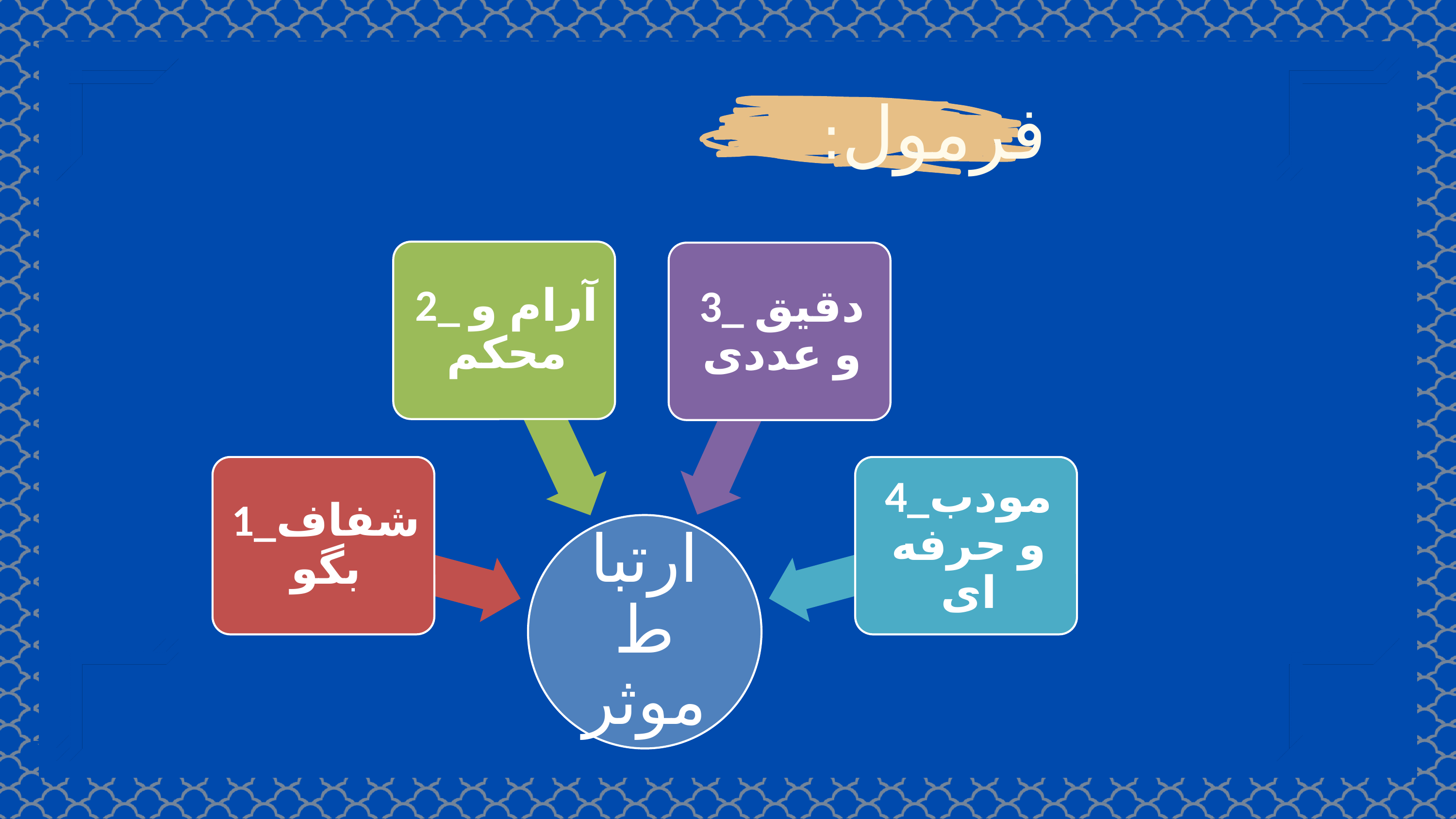

فرمول:

ارتباط موثر
1_شفاف بگو
2_ آرام و محکم
3_ دقیق و عددی
4_مودب و حرفه ای